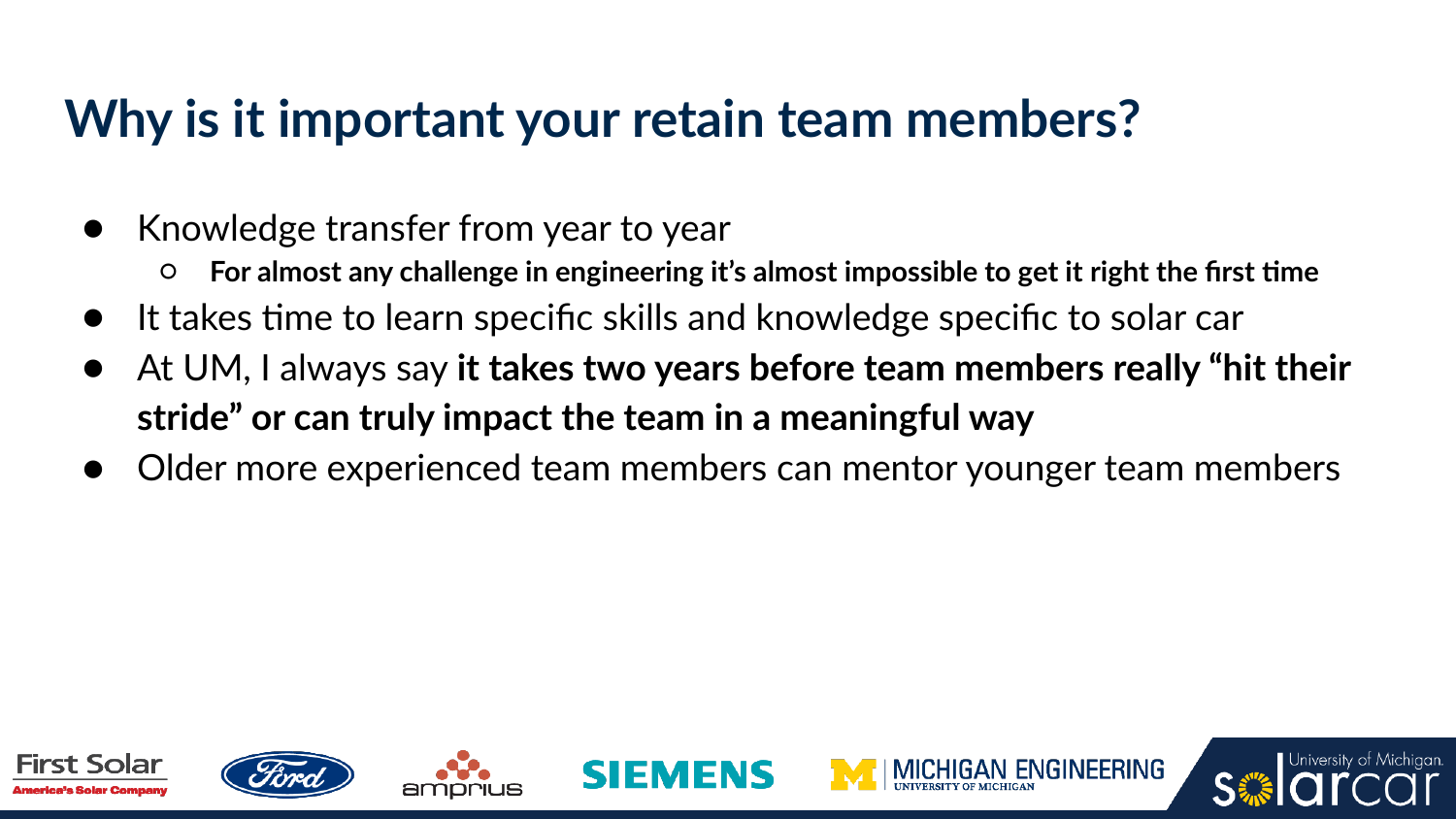

# Why is it important your retain team members?
Knowledge transfer from year to year
For almost any challenge in engineering it’s almost impossible to get it right the first time
It takes time to learn specific skills and knowledge specific to solar car
At UM, I always say it takes two years before team members really “hit their stride” or can truly impact the team in a meaningful way
Older more experienced team members can mentor younger team members